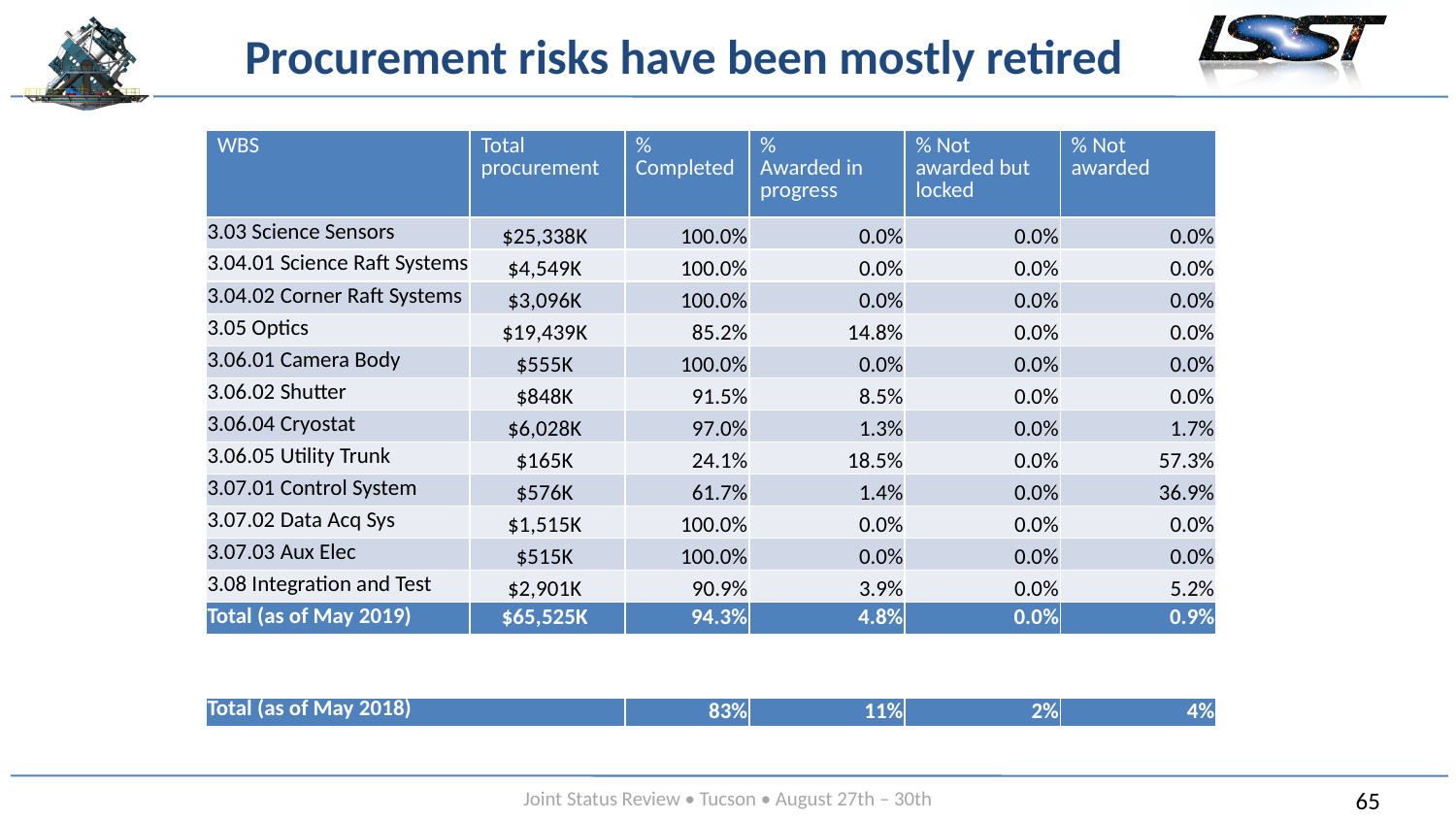

# Procurement risks have been mostly retired
| WBS | Total procurement | % Completed | % Awarded in progress | % Not awarded but locked | % Not awarded |
| --- | --- | --- | --- | --- | --- |
| 3.03 Science Sensors | $25,338K | 100.0% | 0.0% | 0.0% | 0.0% |
| 3.04.01 Science Raft Systems | $4,549K | 100.0% | 0.0% | 0.0% | 0.0% |
| 3.04.02 Corner Raft Systems | $3,096K | 100.0% | 0.0% | 0.0% | 0.0% |
| 3.05 Optics | $19,439K | 85.2% | 14.8% | 0.0% | 0.0% |
| 3.06.01 Camera Body | $555K | 100.0% | 0.0% | 0.0% | 0.0% |
| 3.06.02 Shutter | $848K | 91.5% | 8.5% | 0.0% | 0.0% |
| 3.06.04 Cryostat | $6,028K | 97.0% | 1.3% | 0.0% | 1.7% |
| 3.06.05 Utility Trunk | $165K | 24.1% | 18.5% | 0.0% | 57.3% |
| 3.07.01 Control System | $576K | 61.7% | 1.4% | 0.0% | 36.9% |
| 3.07.02 Data Acq Sys | $1,515K | 100.0% | 0.0% | 0.0% | 0.0% |
| 3.07.03 Aux Elec | $515K | 100.0% | 0.0% | 0.0% | 0.0% |
| 3.08 Integration and Test | $2,901K | 90.9% | 3.9% | 0.0% | 5.2% |
| Total (as of May 2019) | $65,525K | 94.3% | 4.8% | 0.0% | 0.9% |
| Total (as of May 2018) | 83% | 11% | 2% | 4% |
| --- | --- | --- | --- | --- |